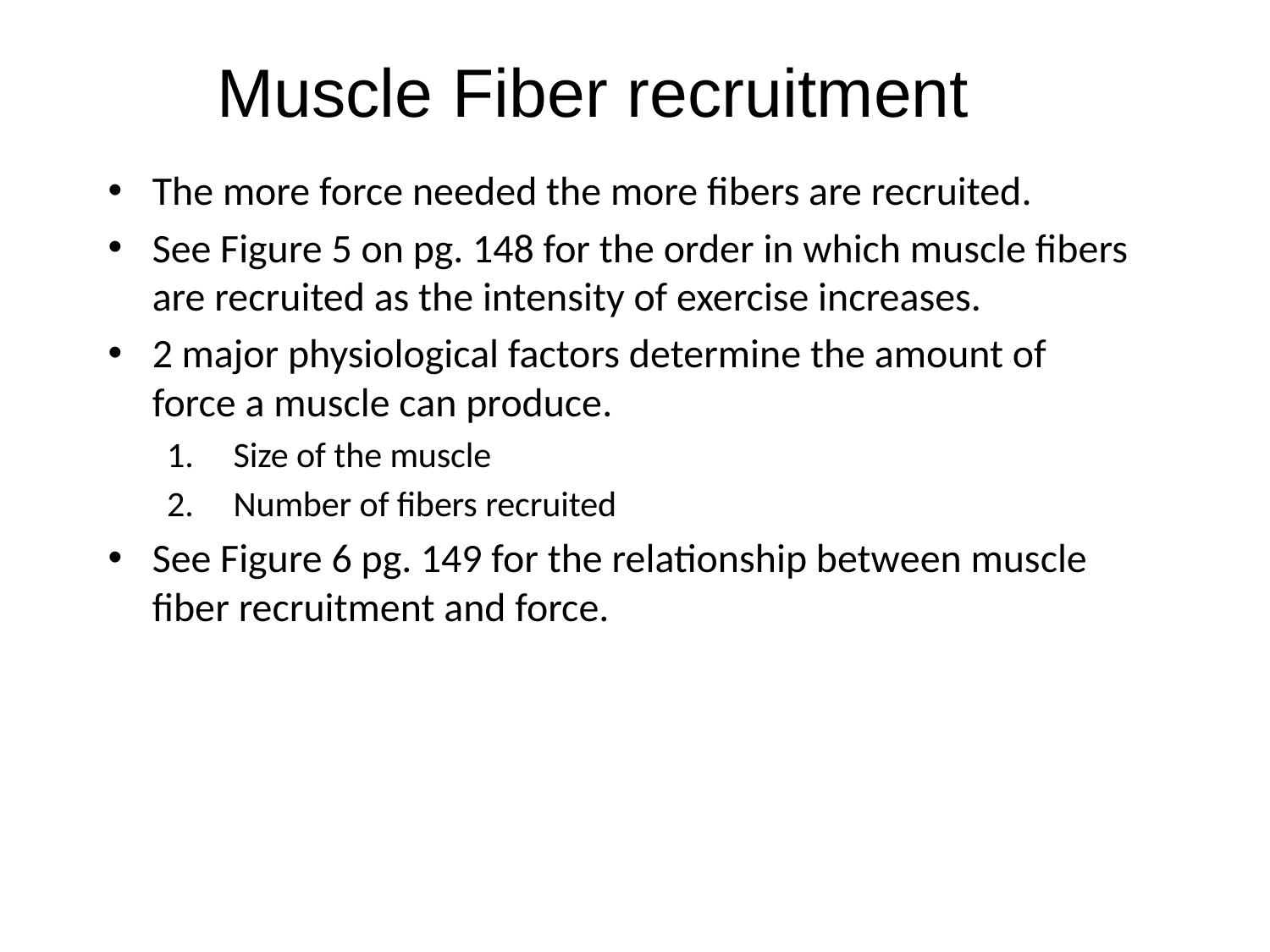

# Muscle Fiber recruitment
The more force needed the more fibers are recruited.
See Figure 5 on pg. 148 for the order in which muscle fibers are recruited as the intensity of exercise increases.
2 major physiological factors determine the amount of force a muscle can produce.
Size of the muscle
Number of fibers recruited
See Figure 6 pg. 149 for the relationship between muscle fiber recruitment and force.